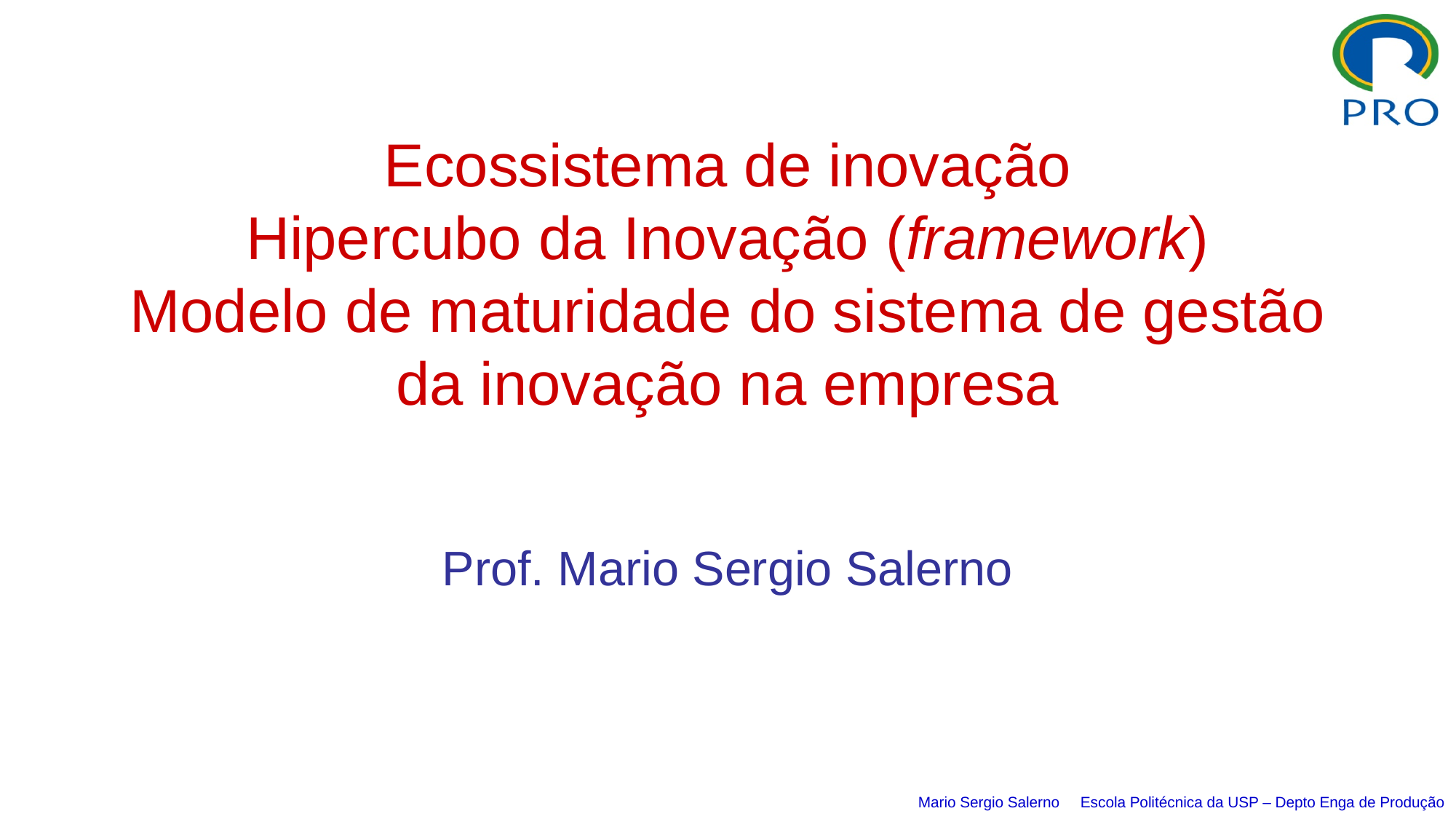

# Ecossistema de inovação Hipercubo da Inovação (framework) Modelo de maturidade do sistema de gestão da inovação na empresa

Prof. Mario Sergio Salerno

Mario Sergio Salerno     Escola Politécnica da USP – Depto Enga de Produção